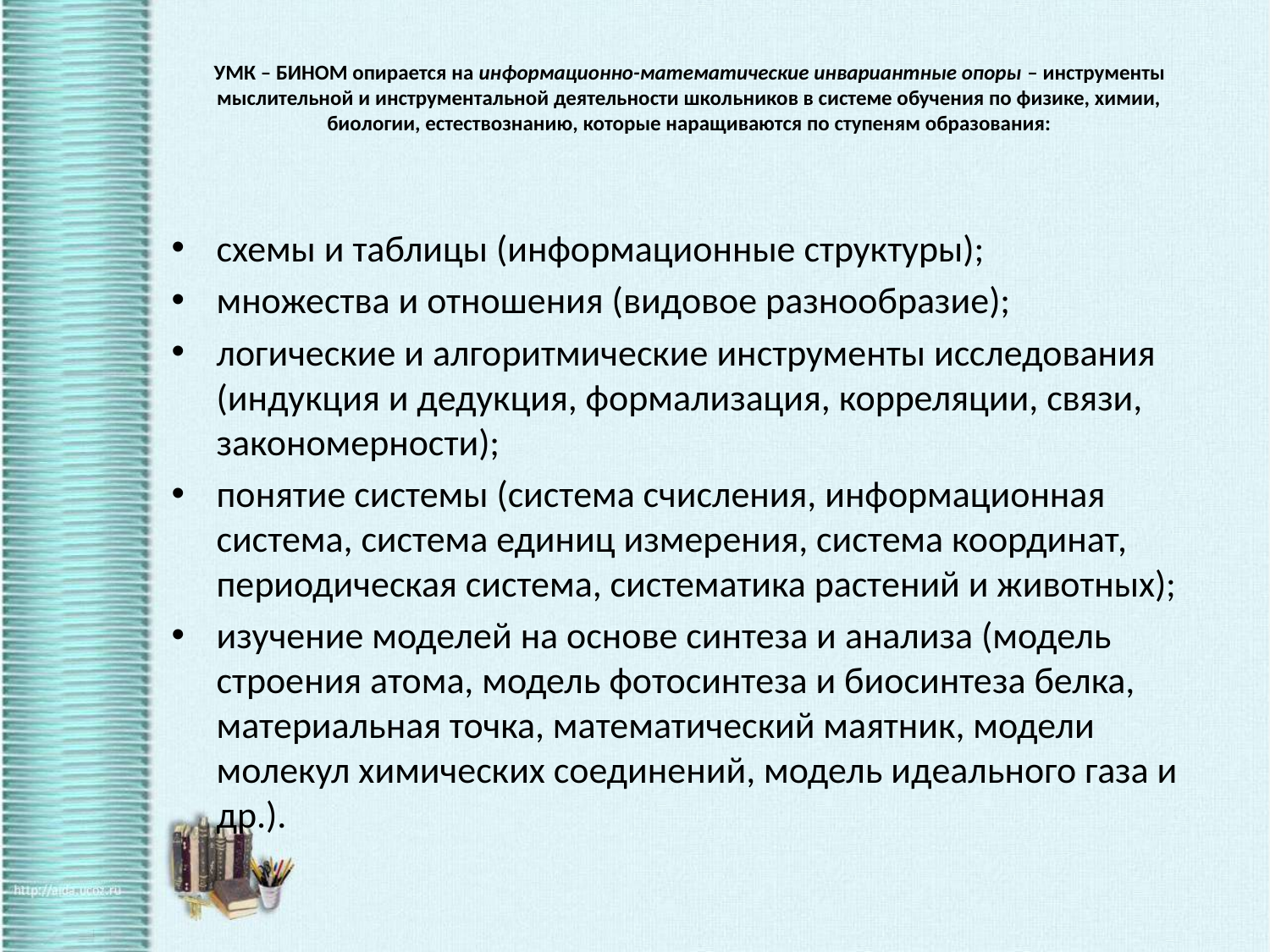

# УМК – БИНОМ опирается на информационно-математические инвариантные опоры – инструменты мыслительной и инструментальной деятельности школьников в системе обучения по физике, химии, биологии, естествознанию, которые наращиваются по ступеням образования:
схемы и таблицы (информационные структуры);
множества и отношения (видовое разнообразие);
логические и алгоритмические инструменты исследования (индукция и дедукция, формализация, корреляции, связи, закономерности);
понятие системы (система счисления, информационная система, система единиц измерения, система координат, периодическая система, систематика растений и животных);
изучение моделей на основе синтеза и анализа (модель строения атома, модель фотосинтеза и биосинтеза белка, материальная точка, математический маятник, модели молекул химических соединений, модель идеального газа и др.).